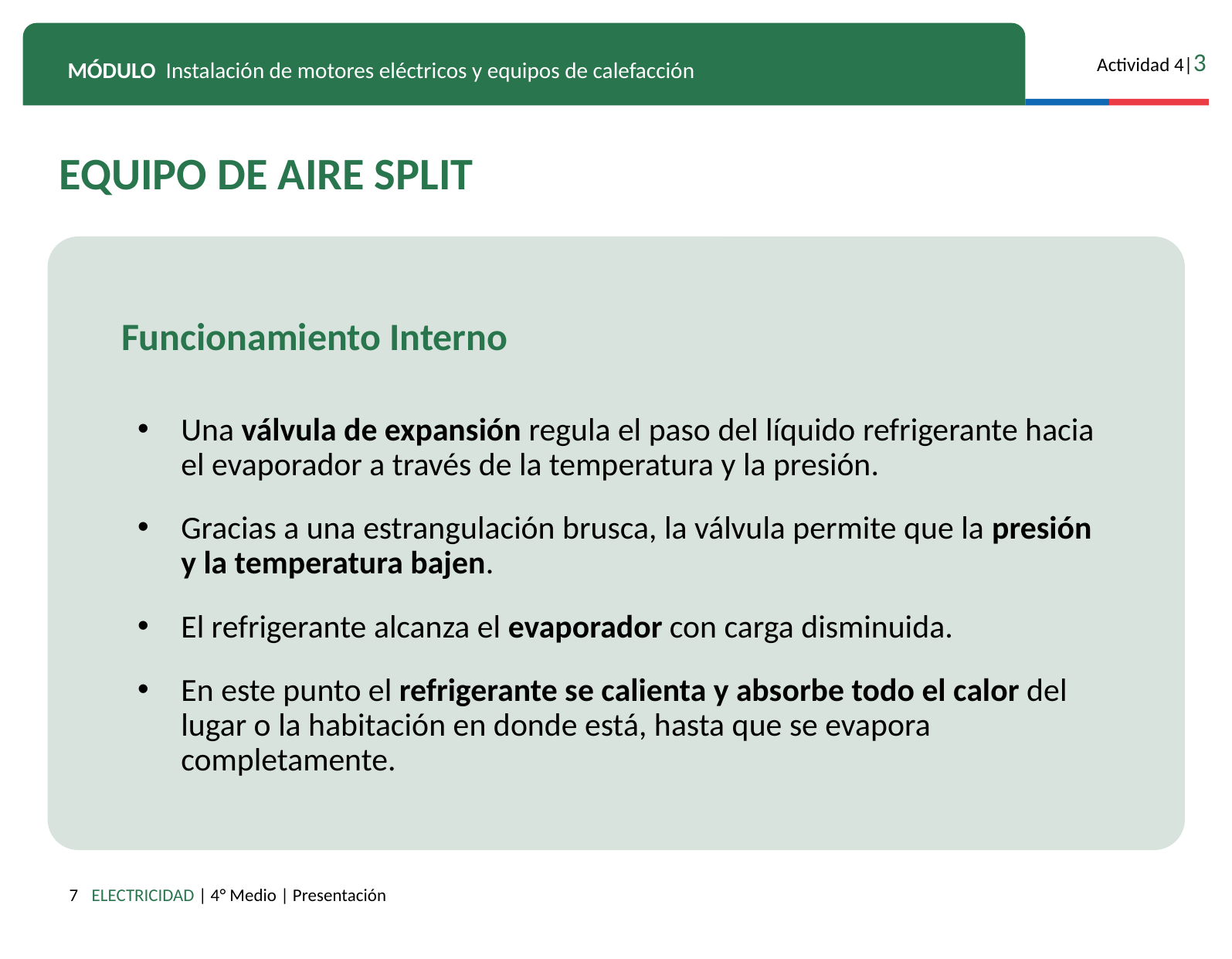

EQUIPO DE AIRE SPLIT

Funcionamiento Interno
Una válvula de expansión regula el paso del líquido refrigerante hacia el evaporador a través de la temperatura y la presión.
Gracias a una estrangulación brusca, la válvula permite que la presión y la temperatura bajen.
El refrigerante alcanza el evaporador con carga disminuida.
En este punto el refrigerante se calienta y absorbe todo el calor del lugar o la habitación en donde está, hasta que se evapora completamente.